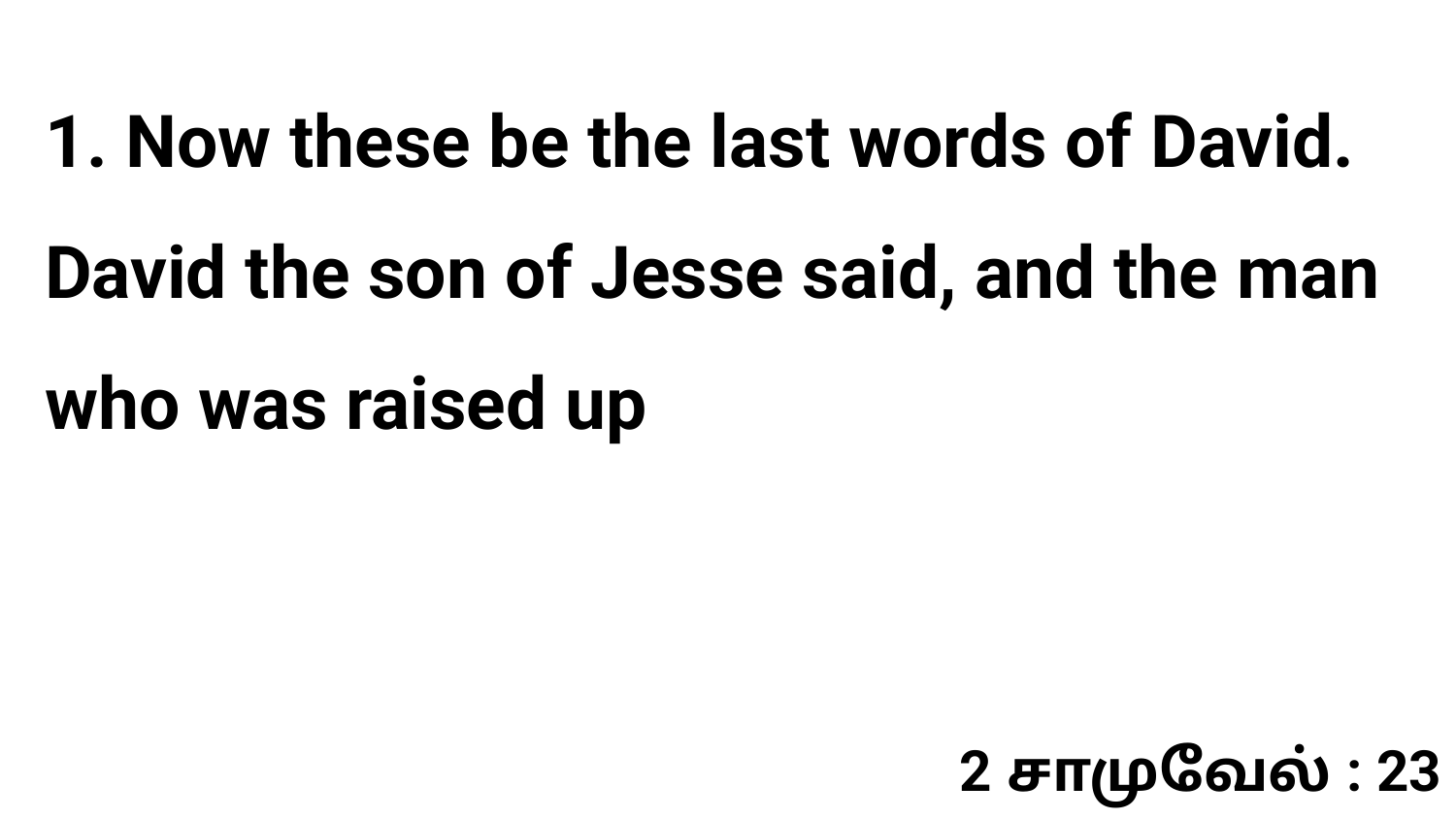

1. Now these be the last words of David. David the son of Jesse said, and the man who was raised up
2 சாமுவேல் : 23